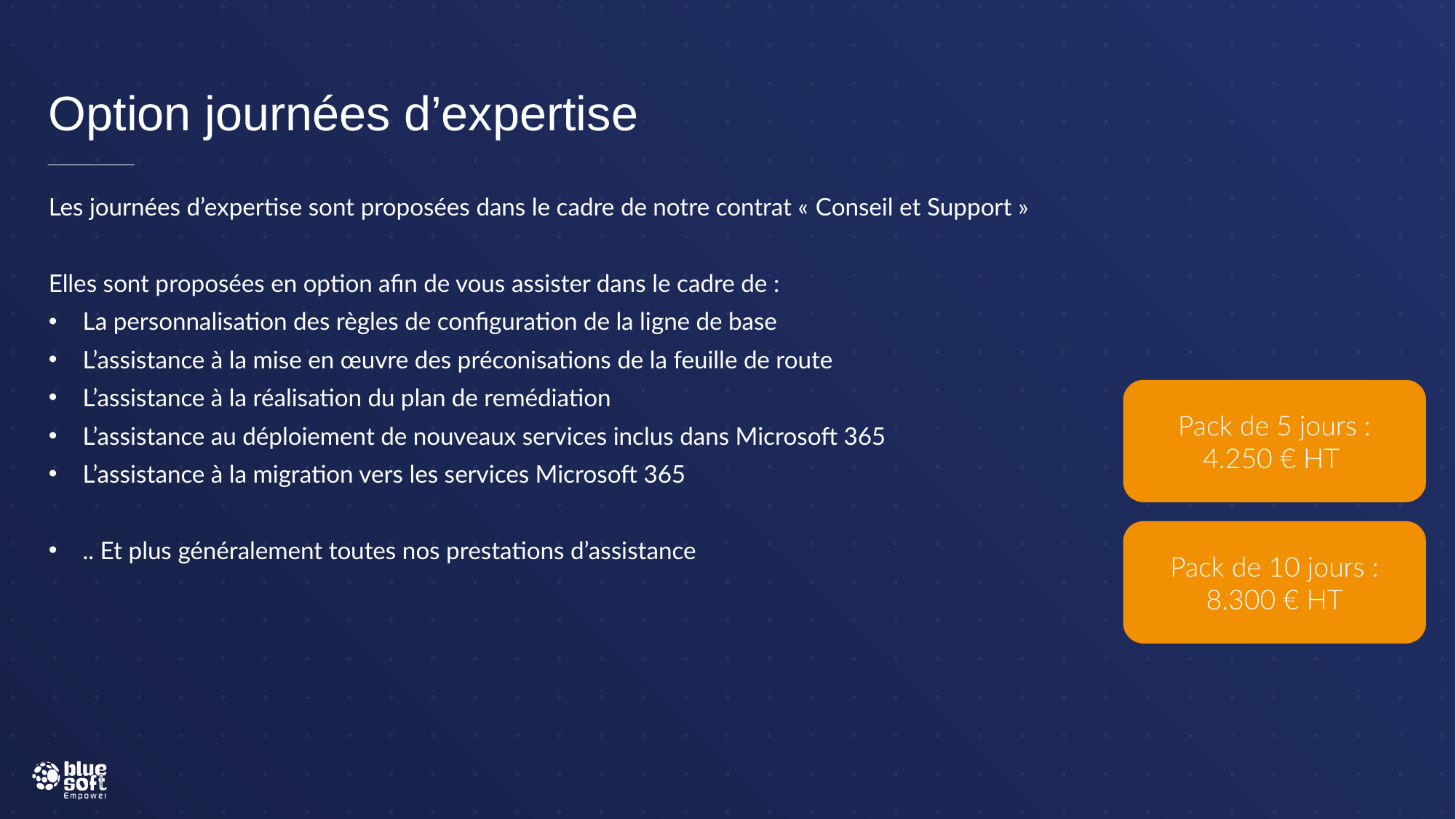

# Option journées d’expertise
Les journées d’expertise sont proposées dans le cadre de notre contrat « Conseil et Support »

Elles sont proposées en option afin de vous assister dans le cadre de :
La personnalisation des règles de configuration de la ligne de base
L’assistance à la mise en œuvre des préconisations de la feuille de route
L’assistance à la réalisation du plan de remédiation
L’assistance au déploiement de nouveaux services inclus dans Microsoft 365
L’assistance à la migration vers les services Microsoft 365

.. Et plus généralement toutes nos prestations d’assistance

Pack de 5 jours : 4.250 € HT
Pack de 10 jours : 8.300 € HT